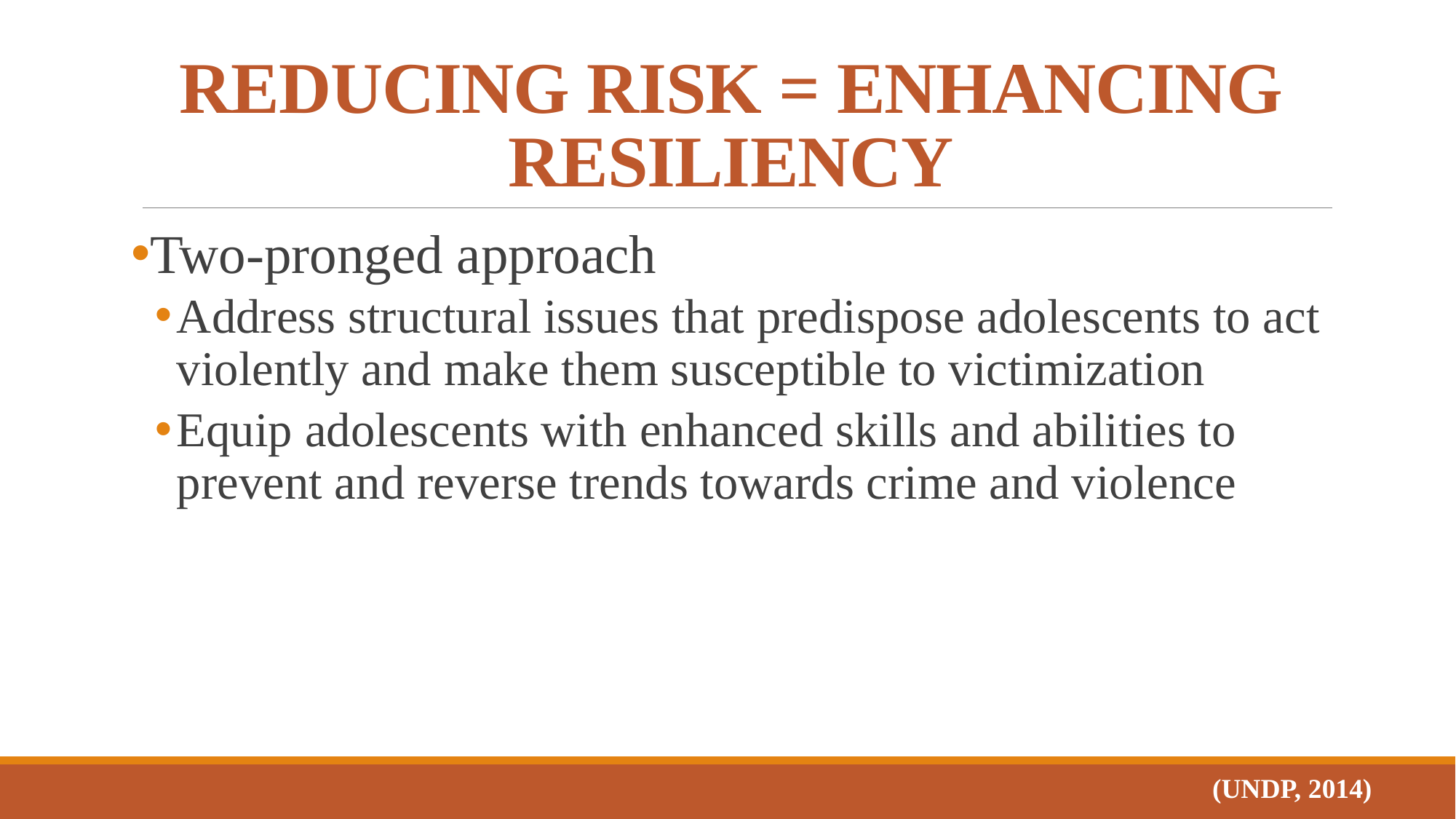

# REDUCING RISK = ENHANCING RESILIENCY
Two-pronged approach
Address structural issues that predispose adolescents to act violently and make them susceptible to victimization
Equip adolescents with enhanced skills and abilities to prevent and reverse trends towards crime and violence

(UNDP, 2014)